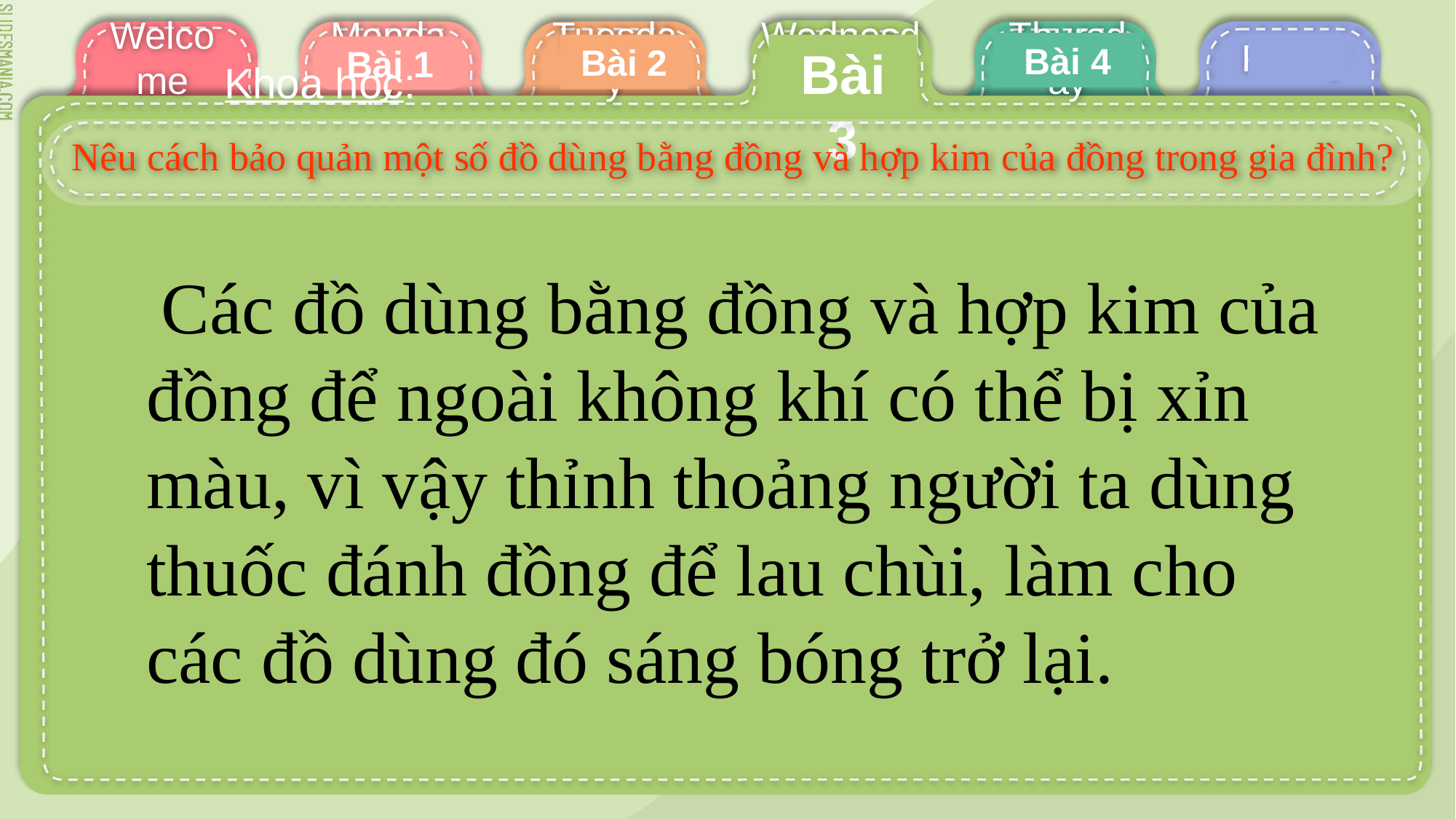

Bài 4
Bài 3
Bài 2

Bài 1
Khoa học:
# Nêu cách bảo quản một số đồ dùng bằng đồng và hợp kim của đồng trong gia đình?

 Các đồ dùng bằng đồng và hợp kim của đồng để ngoài không khí có thể bị xỉn màu, vì vậy thỉnh thoảng người ta dùng thuốc đánh đồng để lau chùi, làm cho các đồ dùng đó sáng bóng trở lại.